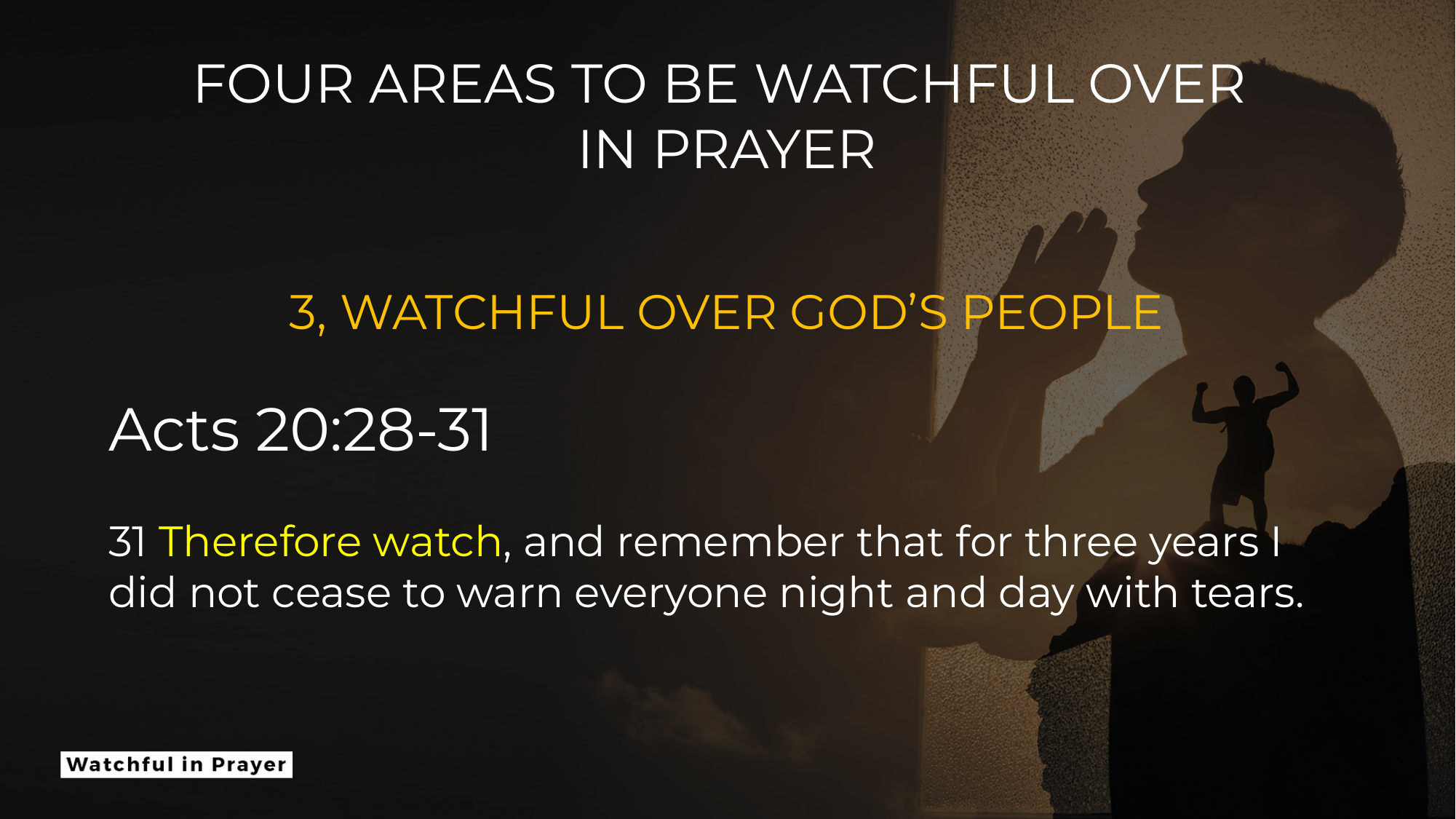

FOUR AREAS TO BE WATCHFUL OVER
IN PRAYER

3, WATCHFUL OVER GOD’S PEOPLE

Acts 20:28-31

31 Therefore watch, and remember that for three years I did not cease to warn everyone night and day with tears.